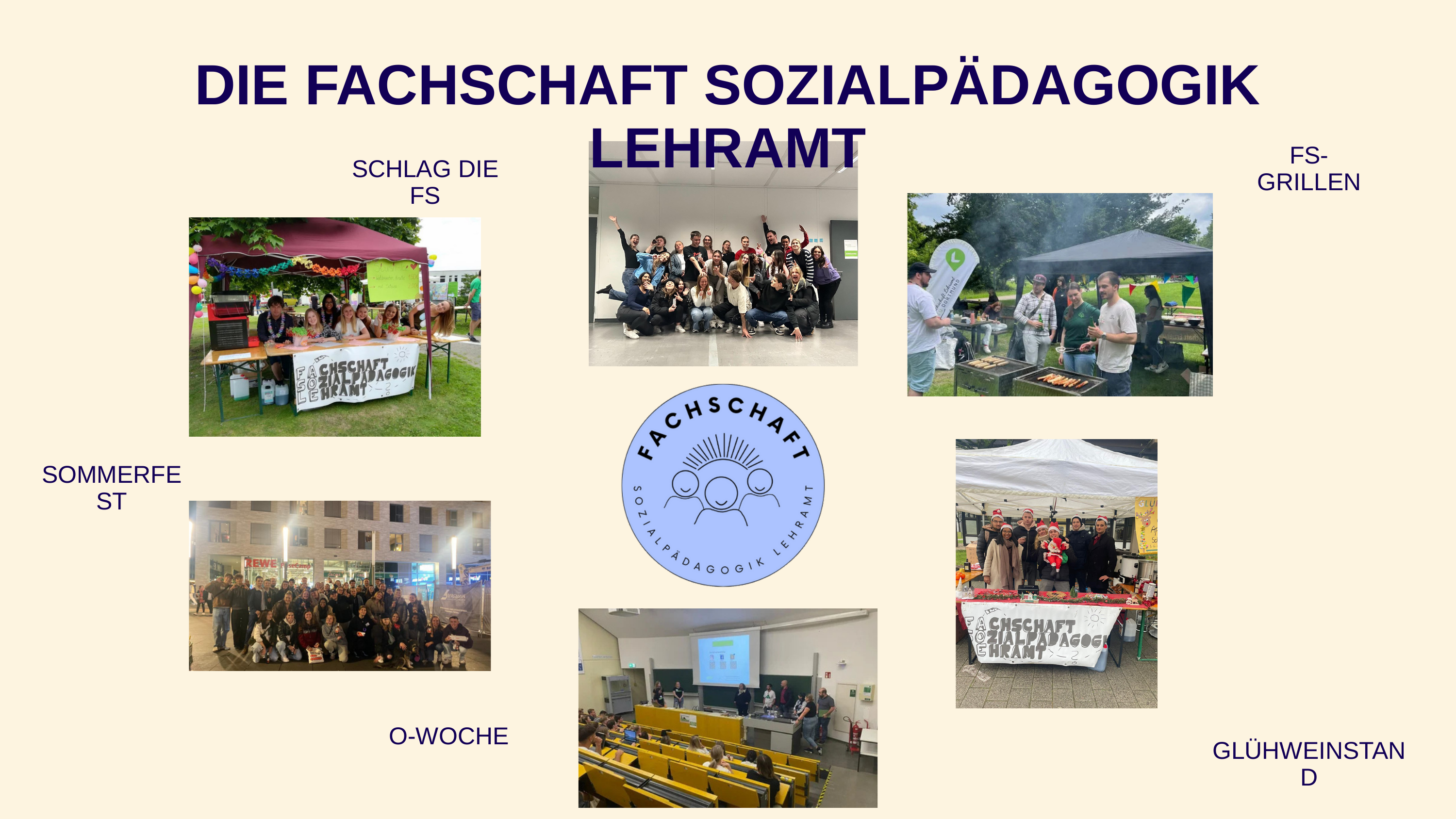

DIE FACHSCHAFT SOZIALPÄDAGOGIK LEHRAMT

FS-GRILLEN
SCHLAG DIE FS

SOMMERFEST

O-WOCHE
GLÜHWEINSTAND